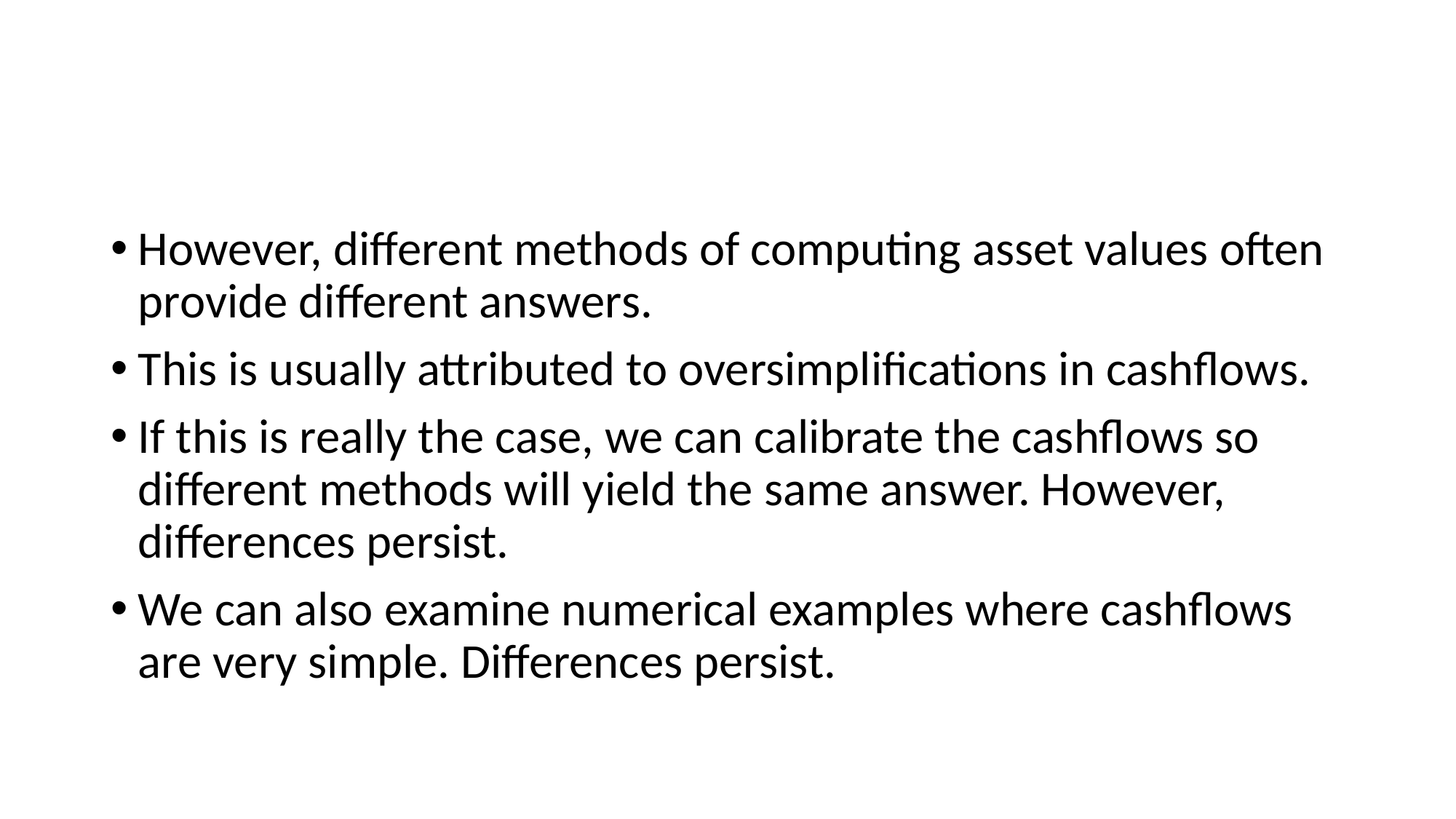

#
However, different methods of computing asset values often provide different answers.
This is usually attributed to oversimplifications in cashflows.
If this is really the case, we can calibrate the cashflows so different methods will yield the same answer. However, differences persist.
We can also examine numerical examples where cashflows are very simple. Differences persist.